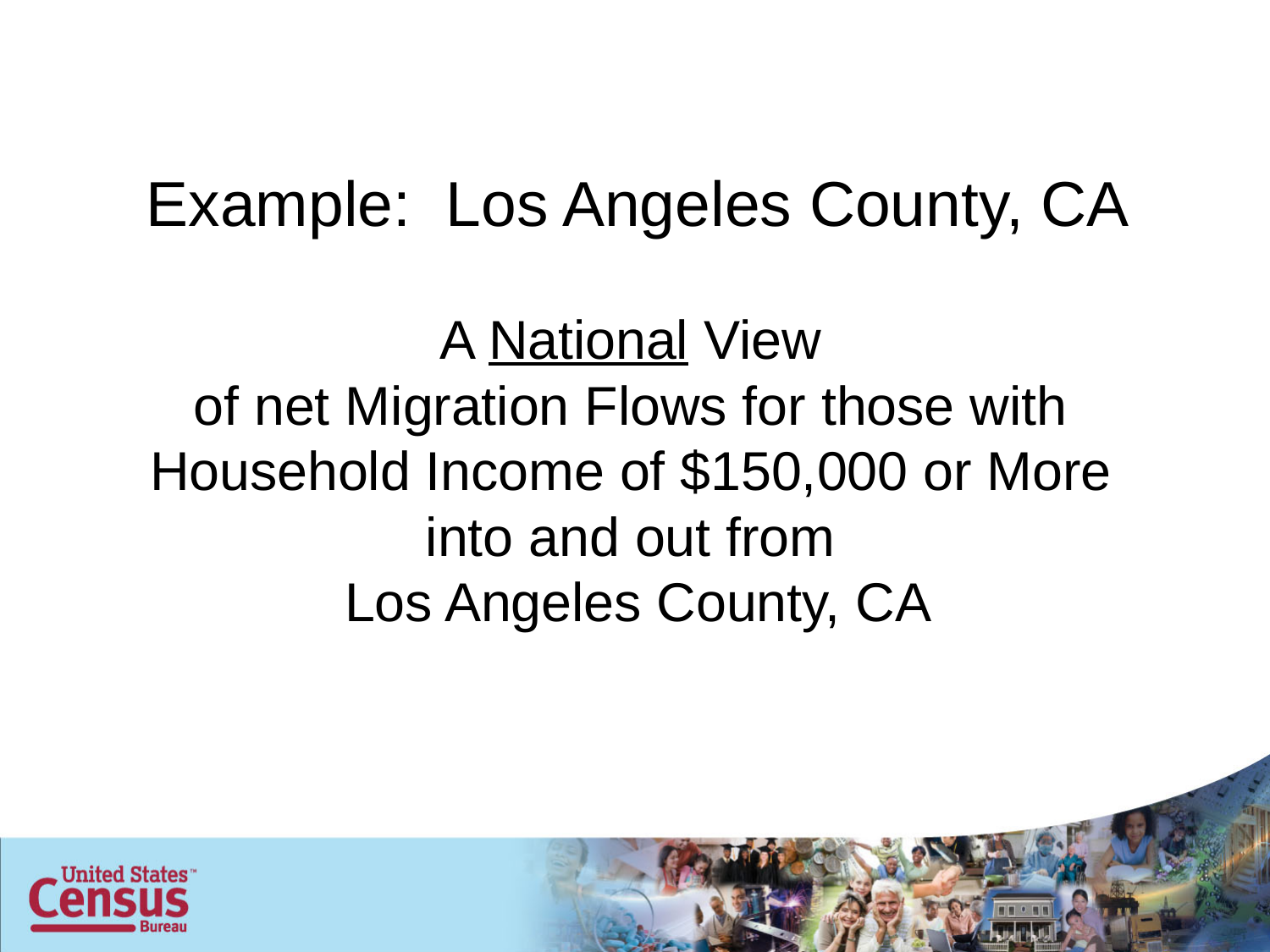

# Example:  Los Angeles County, CA A National View of net Migration Flows for those with Household Income of $150,000 or More into and out from Los Angeles County, CA